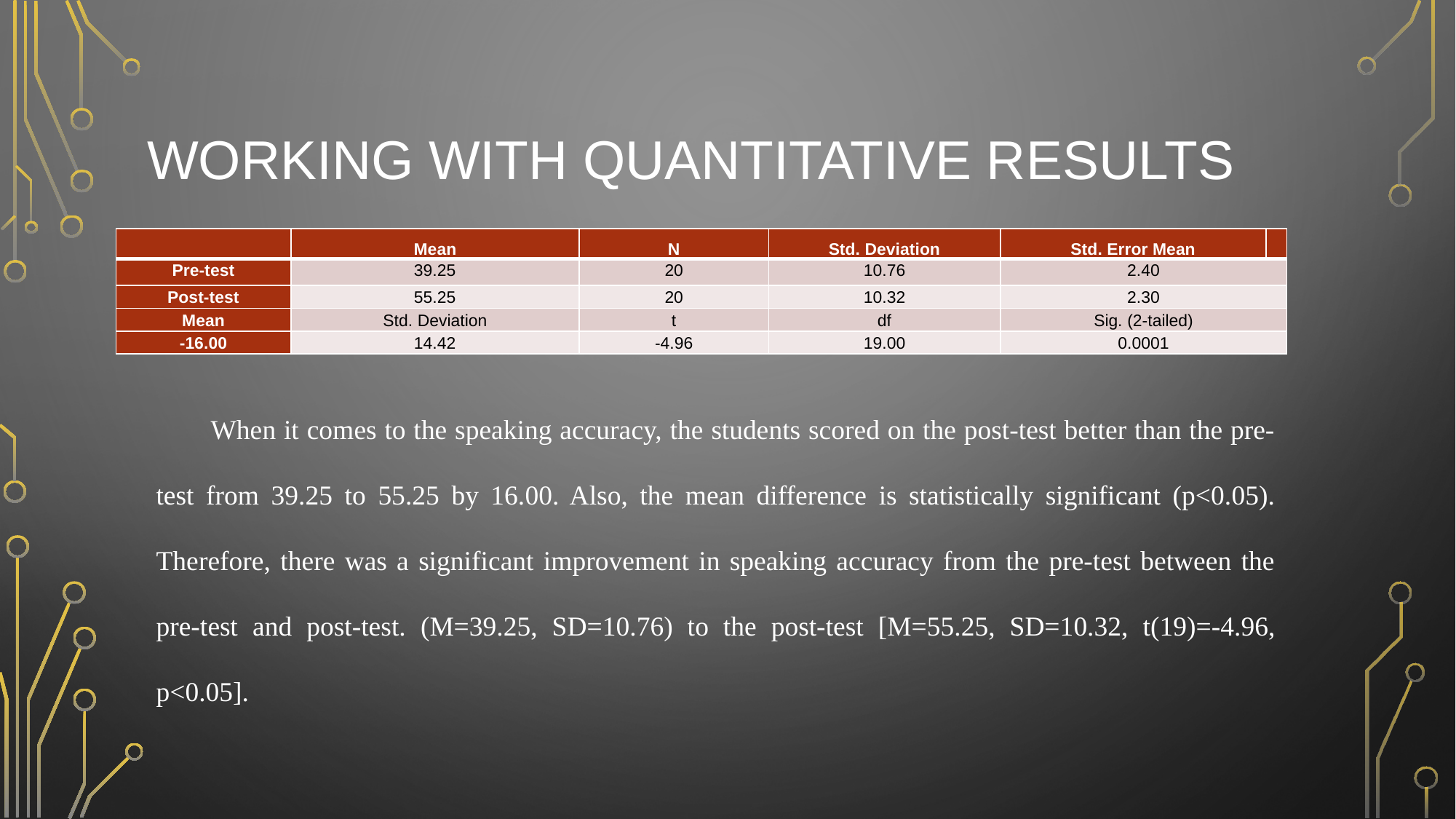

# Working with quantitative results
|  | Mean | N | Std. Deviation | Std. Error Mean |  |
| --- | --- | --- | --- | --- | --- |
| Pre-test | 39.25 | 20 | 10.76 | 2.40 |  |
| Post-test | 55.25 | 20 | 10.32 | 2.30 |  |
| Mean | Std. Deviation | t | df | Sig. (2-tailed) |  |
| -16.00 | 14.42 | -4.96 | 19.00 | 0.0001 |  |
When it comes to the speaking accuracy, the students scored on the post-test better than the pre-test from 39.25 to 55.25 by 16.00. Also, the mean difference is statistically significant (p<0.05). Therefore, there was a significant improvement in speaking accuracy from the pre-test between the pre-test and post-test. (M=39.25, SD=10.76) to the post-test [M=55.25, SD=10.32, t(19)=-4.96, p<0.05].